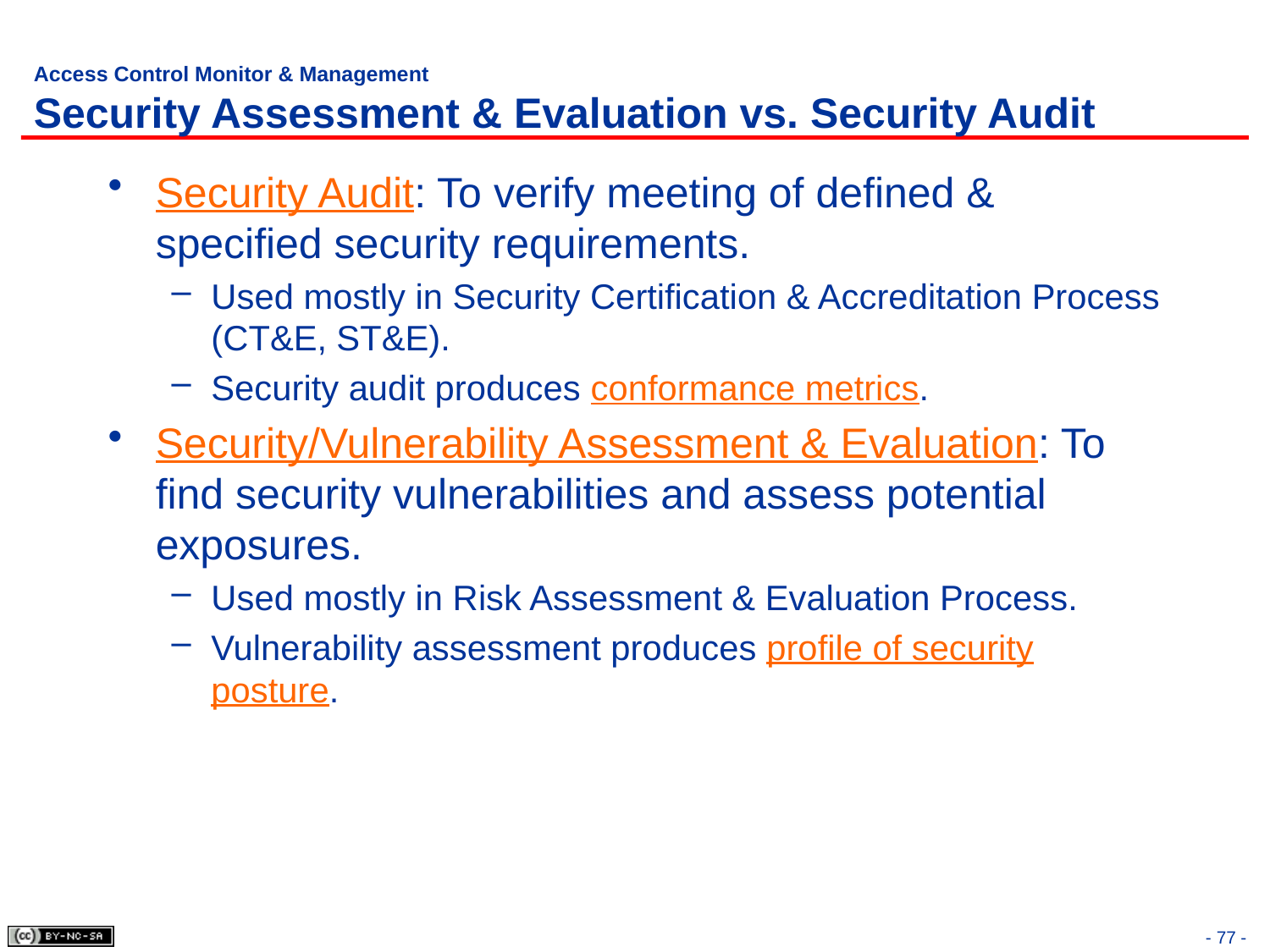

# Access Control Monitor & Management Security Assessment & Evaluation vs. Security Audit
Security Audit: To verify meeting of defined & specified security requirements.
Used mostly in Security Certification & Accreditation Process (CT&E, ST&E).
Security audit produces conformance metrics.
Security/Vulnerability Assessment & Evaluation: To find security vulnerabilities and assess potential exposures.
Used mostly in Risk Assessment & Evaluation Process.
Vulnerability assessment produces profile of security posture.
- 77 -